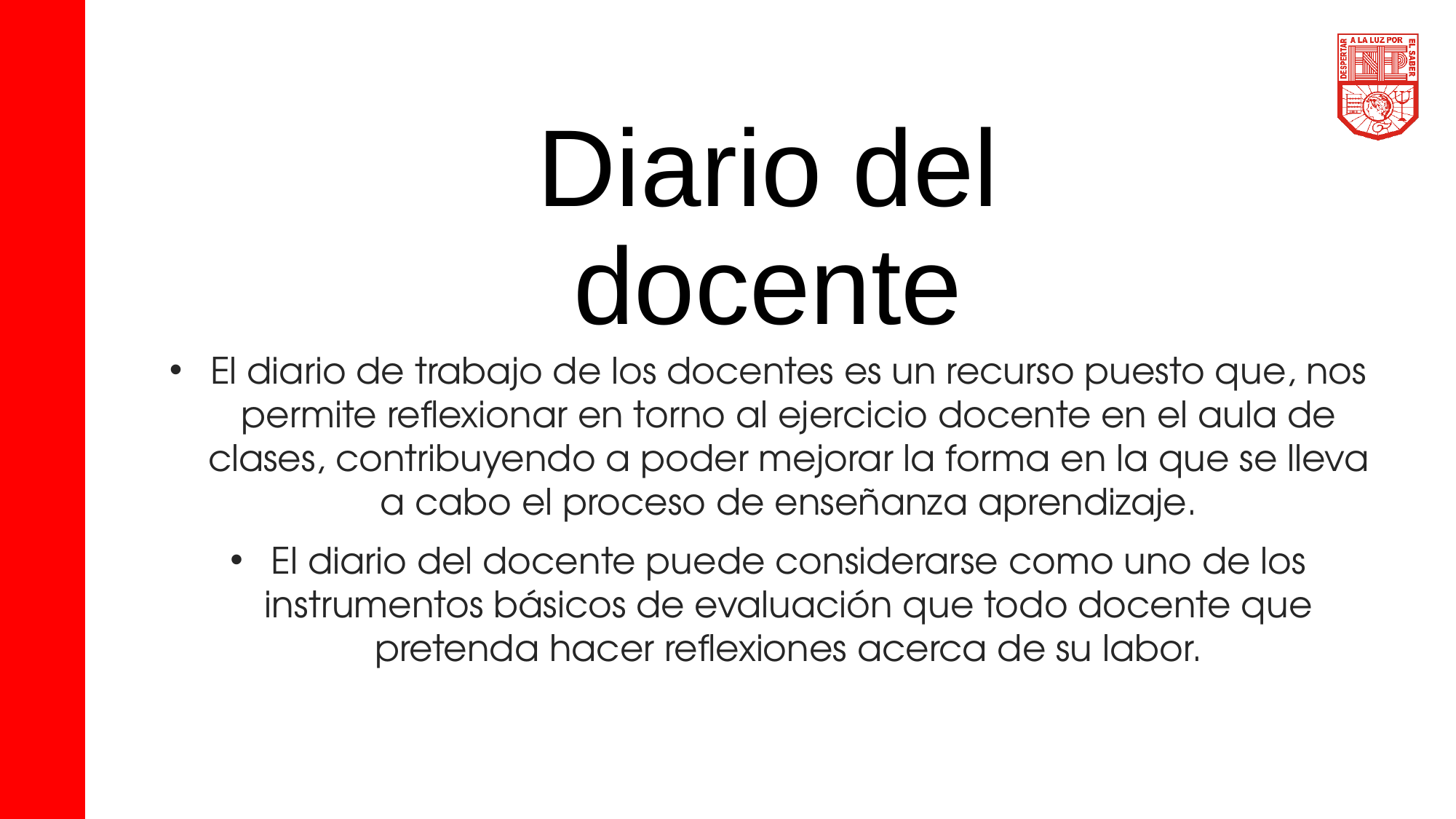

# Diario del docente
El diario de trabajo de los docentes es un recurso puesto que, nos permite reflexionar en torno al ejercicio docente en el aula de clases, contribuyendo a poder mejorar la forma en la que se lleva a cabo el proceso de enseñanza aprendizaje.
El diario del docente puede considerarse como uno de los instrumentos básicos de evaluación que todo docente que pretenda hacer reflexiones acerca de su labor.